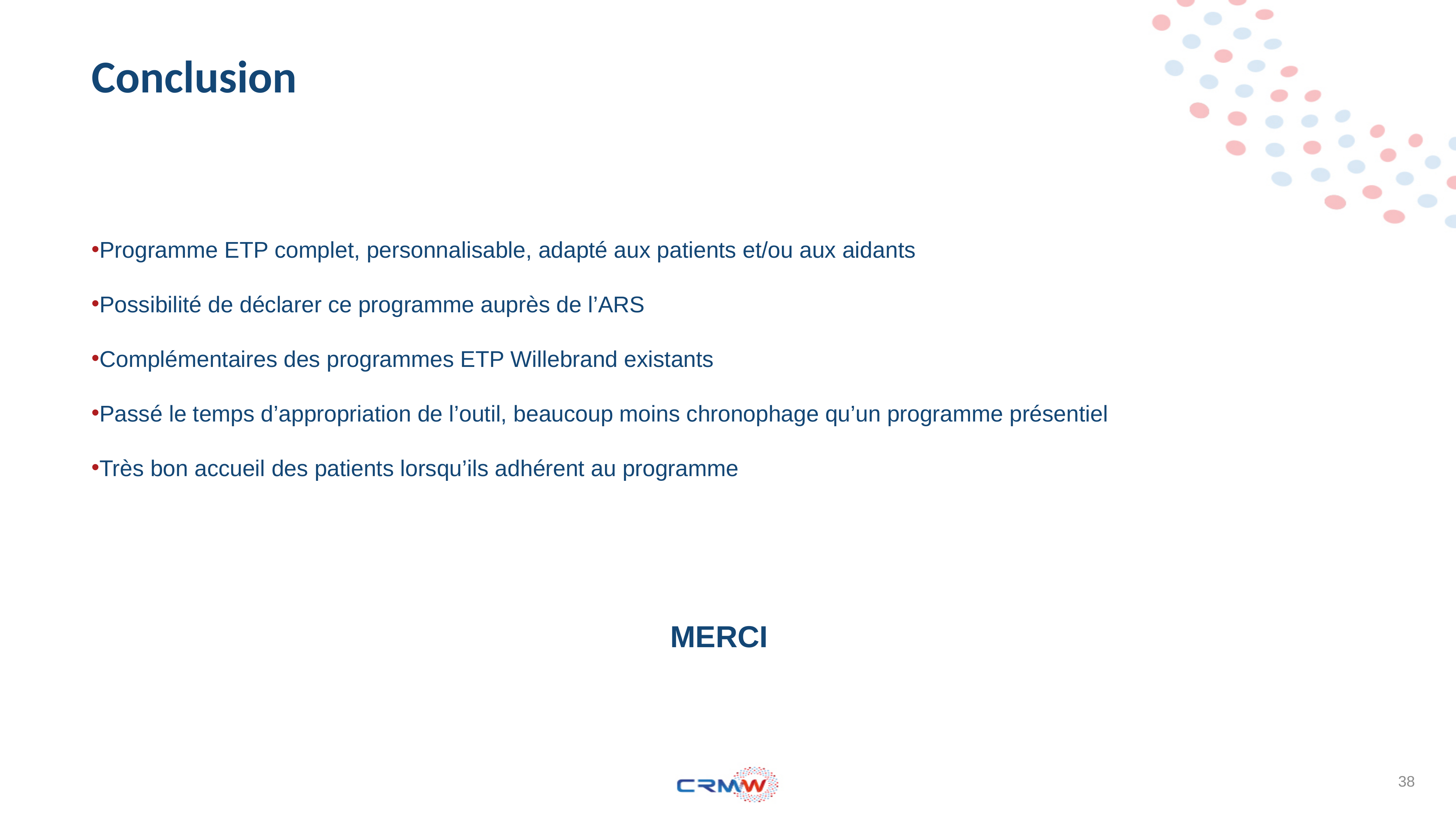

# Conclusion

Programme ETP complet, personnalisable, adapté aux patients et/ou aux aidants

Possibilité de déclarer ce programme auprès de l’ARS

Complémentaires des programmes ETP Willebrand existants

Passé le temps d’appropriation de l’outil, beaucoup moins chronophage qu’un programme présentiel

Très bon accueil des patients lorsqu’ils adhérent au programme

MERCI

38